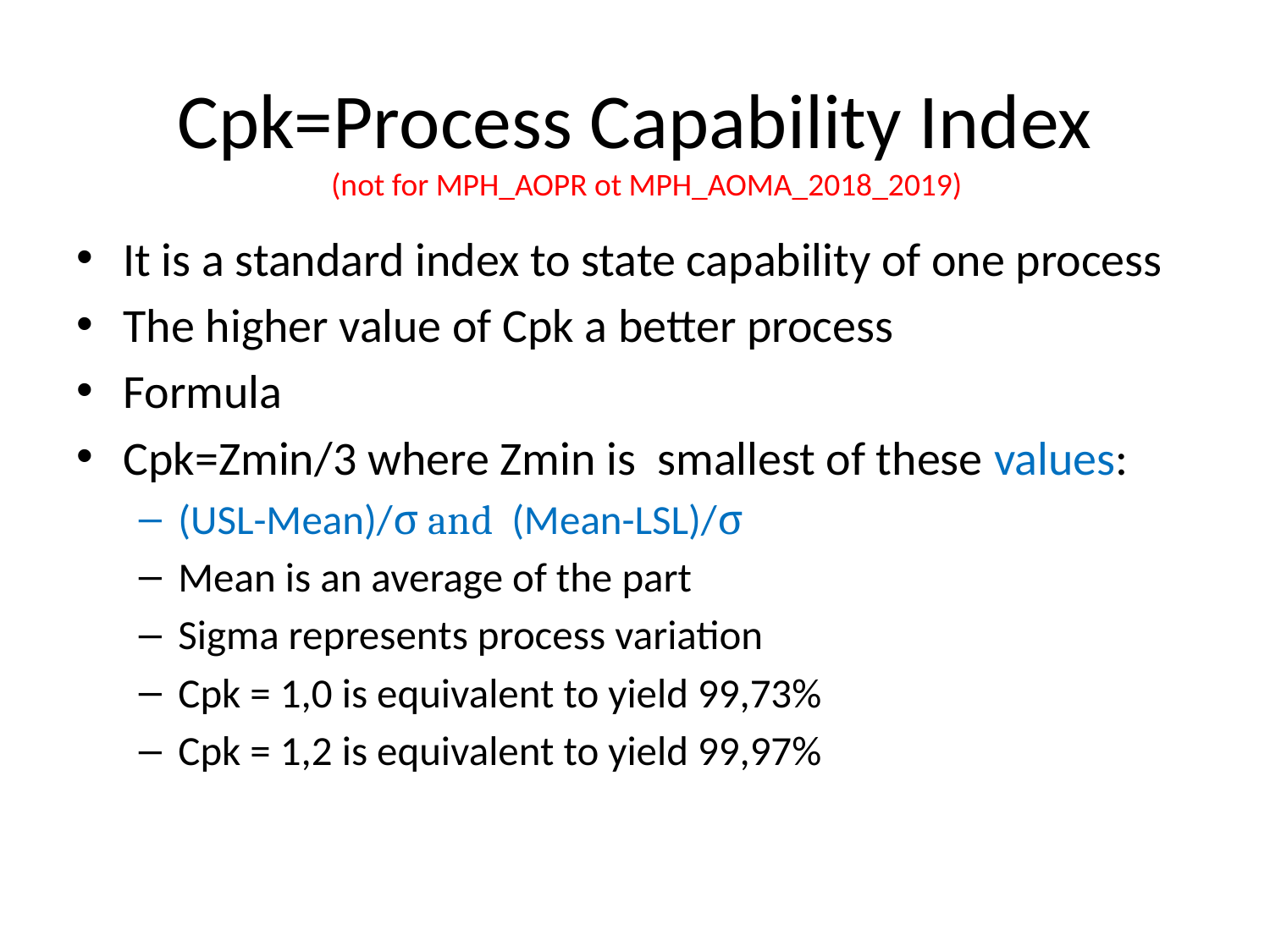

# Cpk=Process Capability Index
(not for MPH_AOPR ot MPH_AOMA_2018_2019)
It is a standard index to state capability of one process
The higher value of Cpk a better process
Formula
Cpk=Zmin/3 where Zmin is  smallest of these values:
(USL-Mean)/σ and  (Mean-LSL)/σ
Mean is an average of the part
Sigma represents process variation
Cpk = 1,0 is equivalent to yield 99,73%
Cpk = 1,2 is equivalent to yield 99,97%